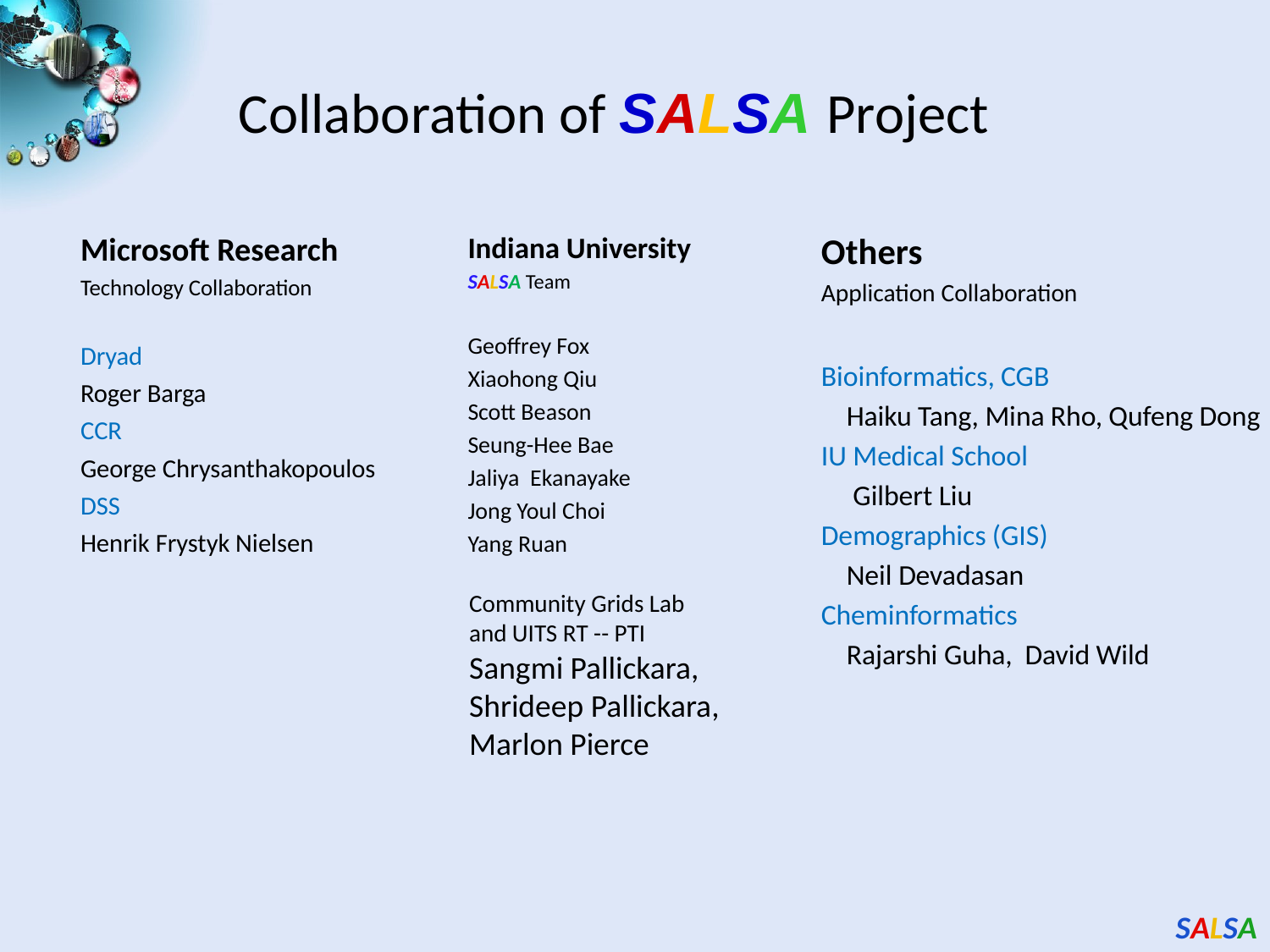

# Collaboration of SALSA Project
Microsoft Research
Technology Collaboration

Dryad
Roger Barga
CCR
George Chrysanthakopoulos
DSS
Henrik Frystyk Nielsen
Indiana University
SALSA Team

Geoffrey Fox
Xiaohong Qiu
Scott Beason
Seung-Hee Bae
Jaliya  Ekanayake
Jong Youl Choi
Yang Ruan

Others
Application Collaboration

Bioinformatics, CGB
    Haiku Tang, Mina Rho, Qufeng Dong
IU Medical School
     Gilbert Liu
Demographics (GIS)
    Neil Devadasan
Cheminformatics
    Rajarshi Guha,  David Wild

Community Grids Lab
and UITS RT -- PTI
Sangmi Pallickara,
Shrideep Pallickara,
Marlon Pierce